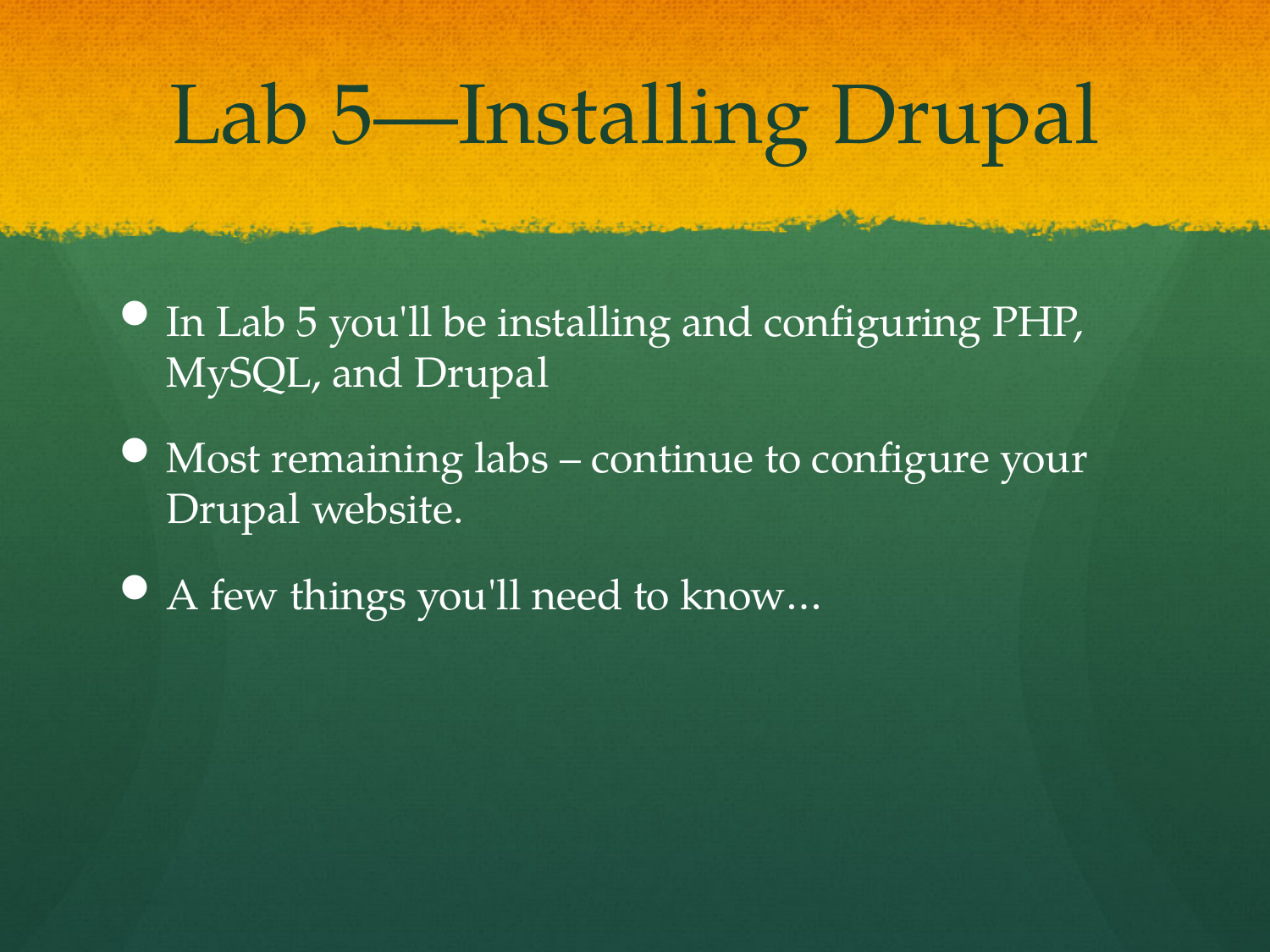

# Lab 5—Installing Drupal
In Lab 5 you'll be installing and configuring PHP, MySQL, and Drupal
Most remaining labs – continue to configure your Drupal website.
A few things you'll need to know…